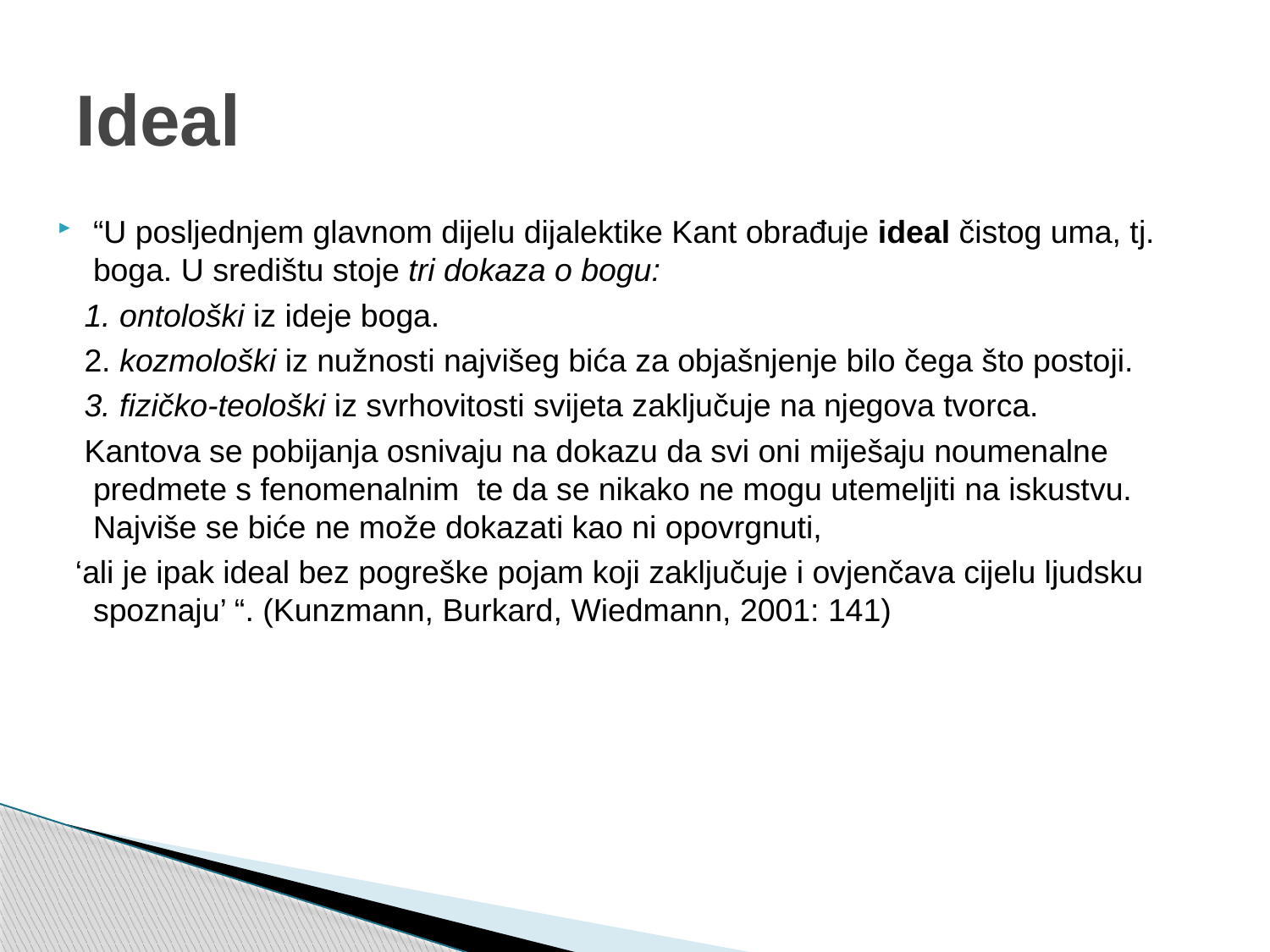

# Ideal
“U posljednjem glavnom dijelu dijalektike Kant obrađuje ideal čistog uma, tj. boga. U središtu stoje tri dokaza o bogu:
   1. ontološki iz ideje boga.
   2. kozmološki iz nužnosti najvišeg bića za objašnjenje bilo čega što postoji.
   3. fizičko-teološki iz svrhovitosti svijeta zaključuje na njegova tvorca.
   Kantova se pobijanja osnivaju na dokazu da svi oni miješaju noumenalne predmete s fenomenalnim  te da se nikako ne mogu utemeljiti na iskustvu. Najviše se biće ne može dokazati kao ni opovrgnuti,
  ‘ali je ipak ideal bez pogreške pojam koji zaključuje i ovjenčava cijelu ljudsku spoznaju’ “. (Kunzmann, Burkard, Wiedmann, 2001: 141)